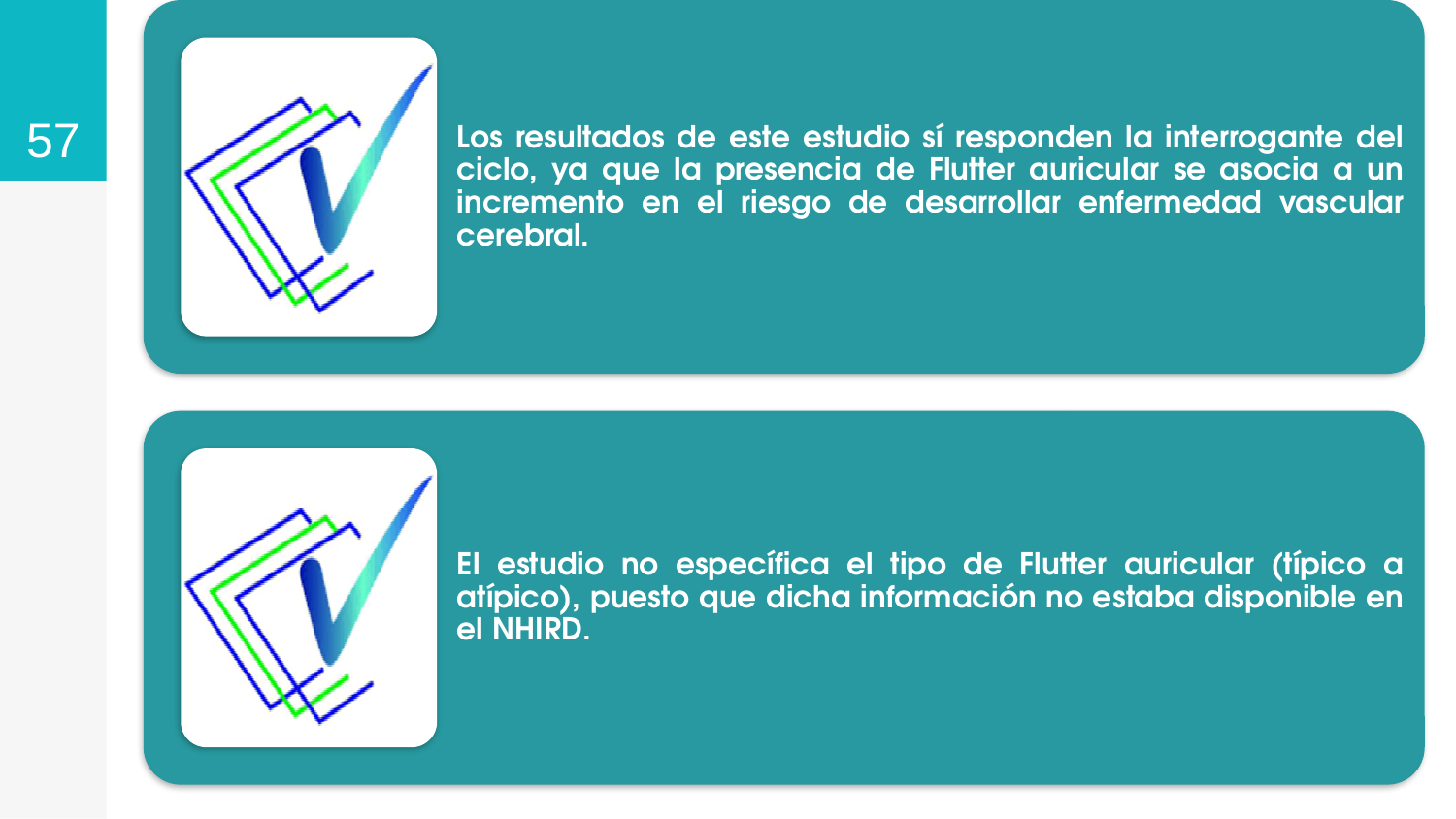

57
Los resultados de este estudio sí responden la interrogante del ciclo, ya que la presencia de Flutter auricular se asocia a un incremento en el riesgo de desarrollar enfermedad vascular cerebral.
El estudio no específica el tipo de Flutter auricular (típico a atípico), puesto que dicha información no estaba disponible en el NHIRD.